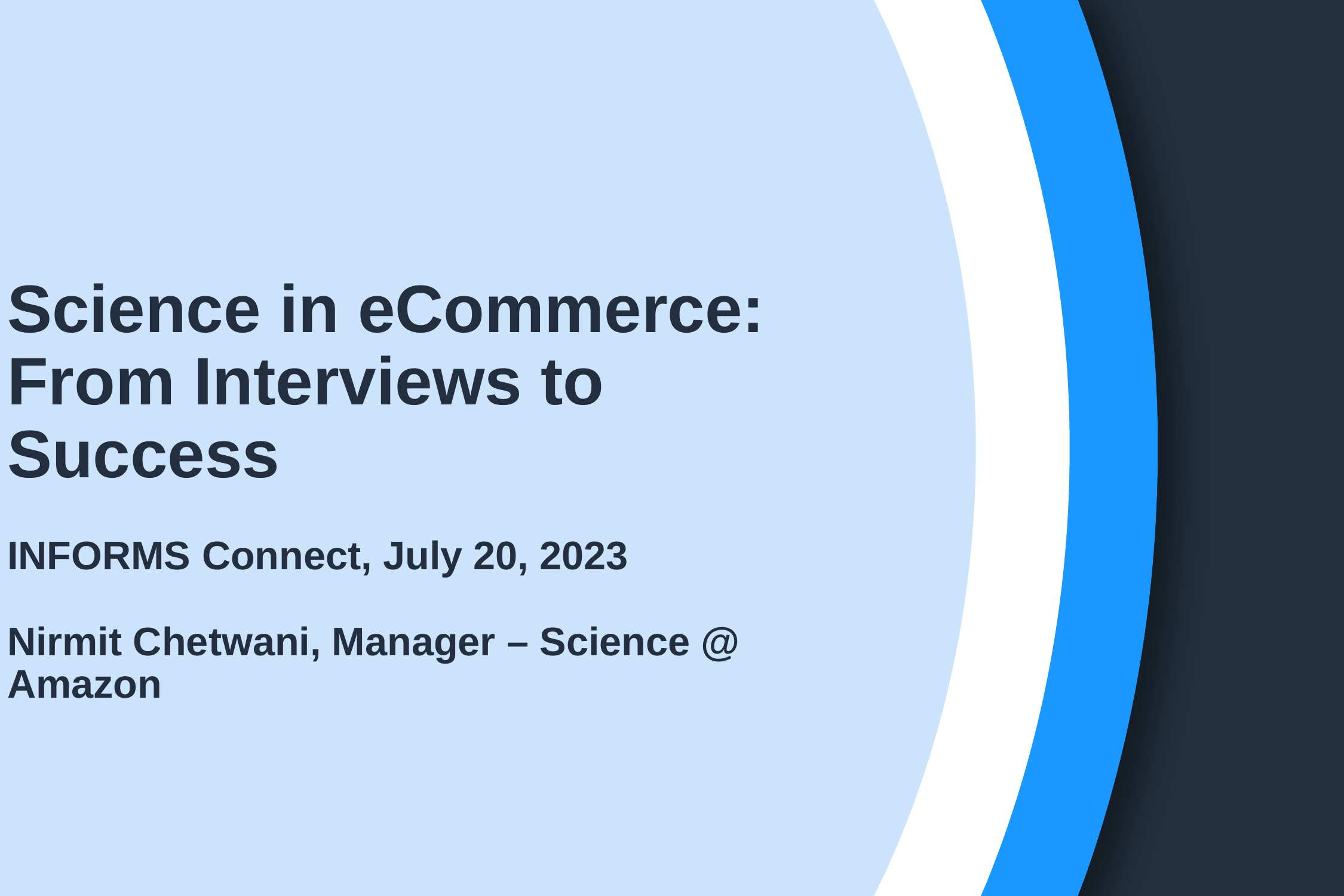

Science in eCommerce: From Interviews to Success

INFORMS Connect, July 20, 2023

Nirmit Chetwani, Manager – Science @ Amazon